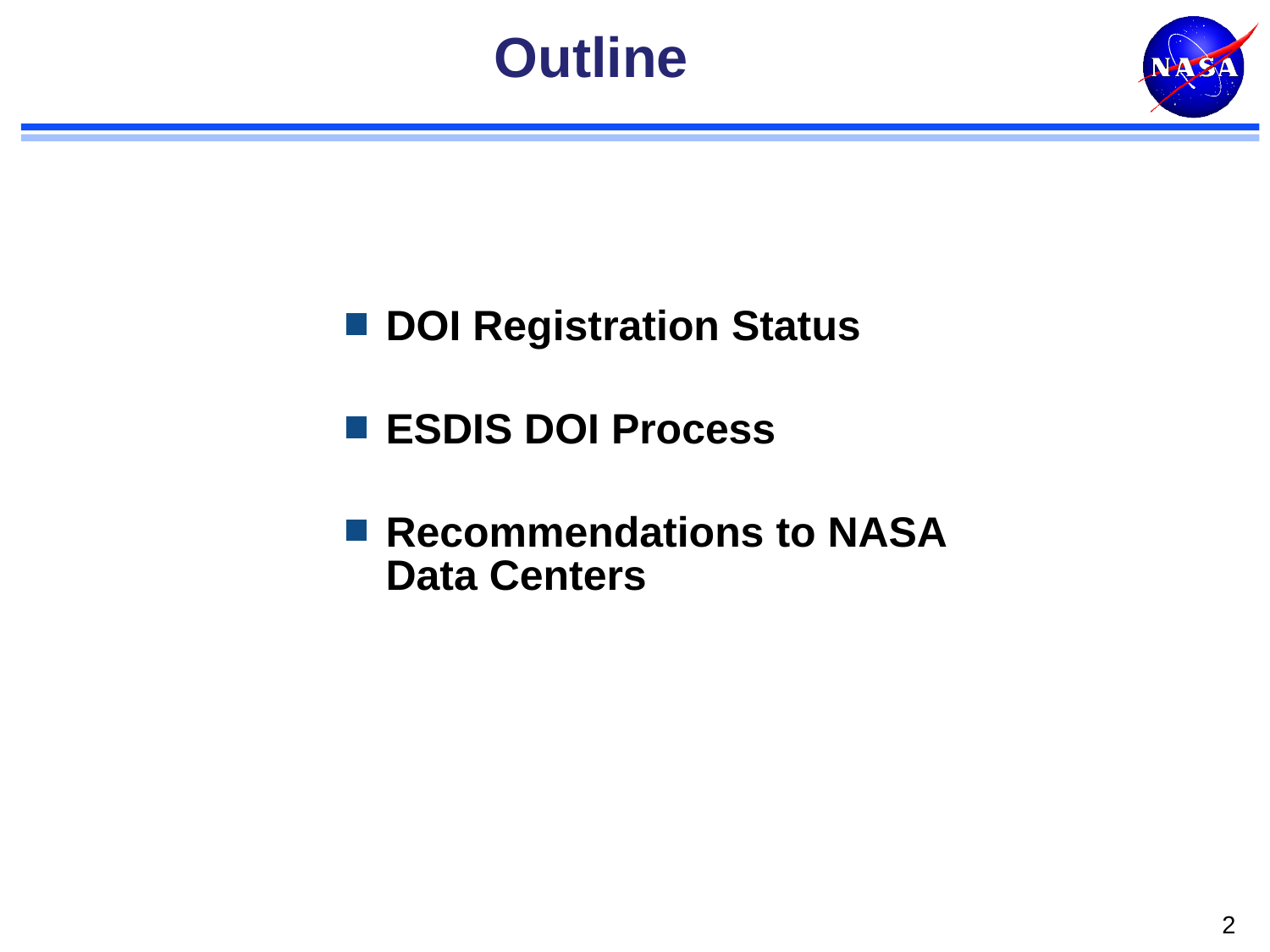

# Outline
DOI Registration Status

ESDIS DOI Process

Recommendations to NASA Data Centers
2